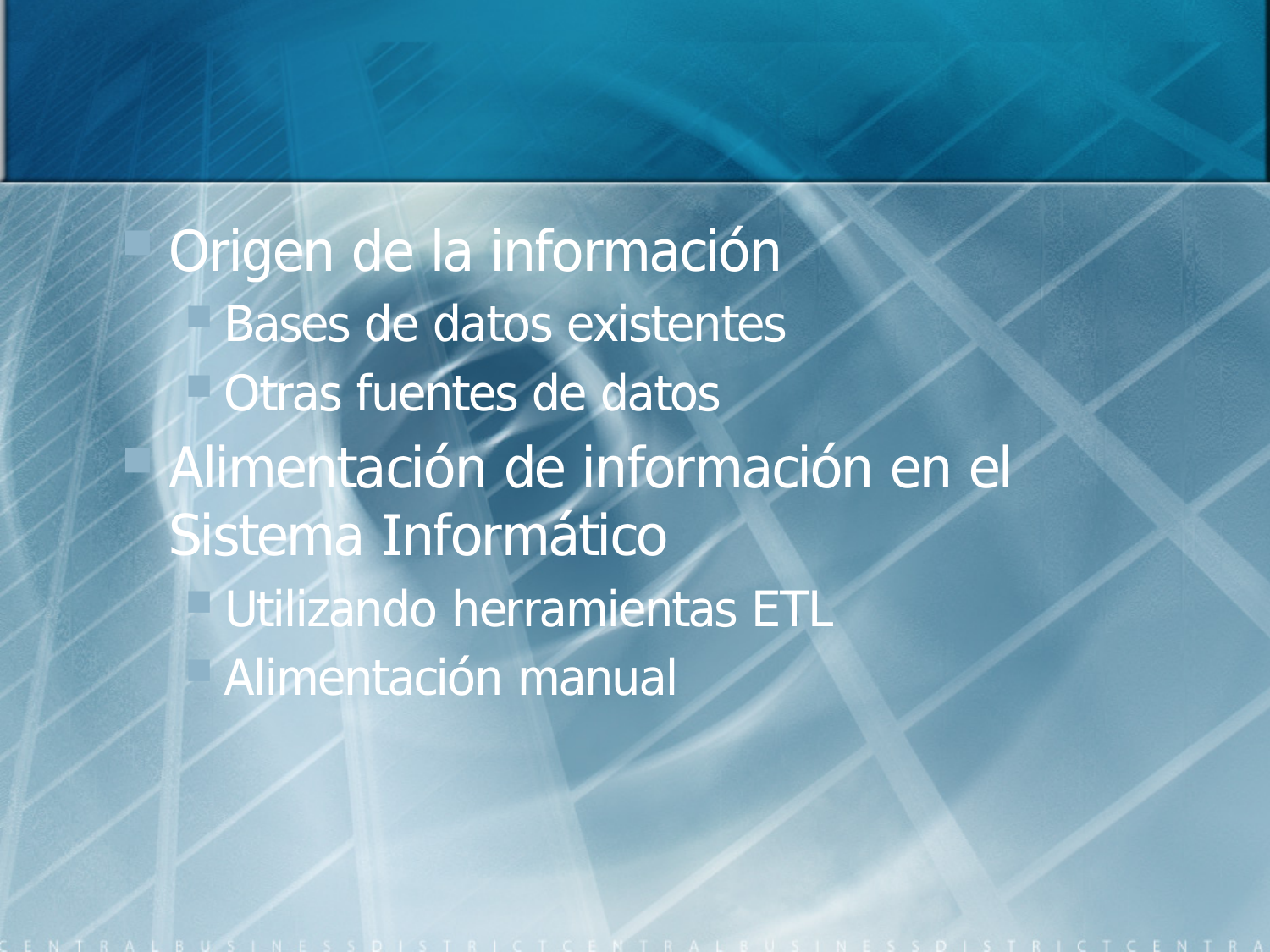

Origen de la información
Bases de datos existentes
Otras fuentes de datos
Alimentación de información en el Sistema Informático
Utilizando herramientas ETL
Alimentación manual